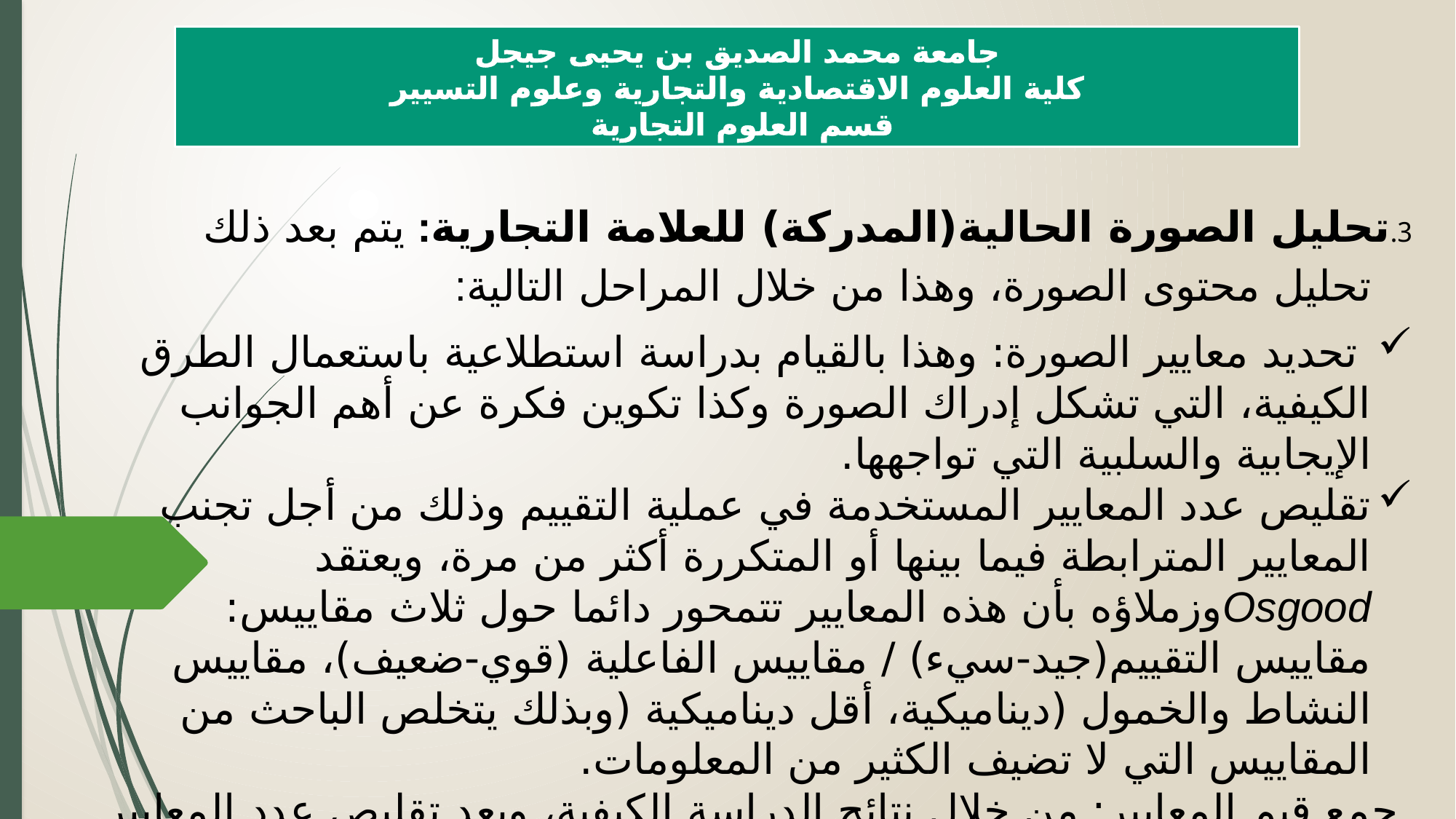

جامعة محمد الصديق بن يحيى جيجل
كلية العلوم الاقتصادية والتجارية وعلوم التسيير
قسم العلوم التجارية
3.	تحليل الصورة الحالية(المدركة) للعلامة التجارية: يتم بعد ذلك تحليل محتوى الصورة، وهذا من خلال المراحل التالية:
 تحديد معايير الصورة: وهذا بالقيام بدراسة استطلاعية باستعمال الطرق الكيفية، التي تشكل إدراك الصورة وكذا تكوين فكرة عن أهم الجوانب الإيجابية والسلبية التي تواجهها.
تقليص عدد المعايير المستخدمة في عملية التقييم وذلك من أجل تجنب المعايير المترابطة فيما بينها أو المتكررة أكثر من مرة، ويعتقد Osgoodوزملاؤه بأن هذه المعايير تتمحور دائما حول ثلاث مقاييس: مقاييس التقييم(جيد-سيء) / مقاييس الفاعلية (قوي-ضعيف)، مقاييس النشاط والخمول (ديناميكية، أقل ديناميكية (وبذلك يتخلص الباحث من المقاييس التي لا تضيف الكثير من المعلومات.
 جمع قيم المعايير: من خلال نتائج الدراسة الكيفية، وبعد تقليص عدد المعايير إلى الأهم، نقيس الإدراكات حول هذه المعايير وهذا بالاعتماد على الدراسات الكمية التي تتم على عينات ممثلة